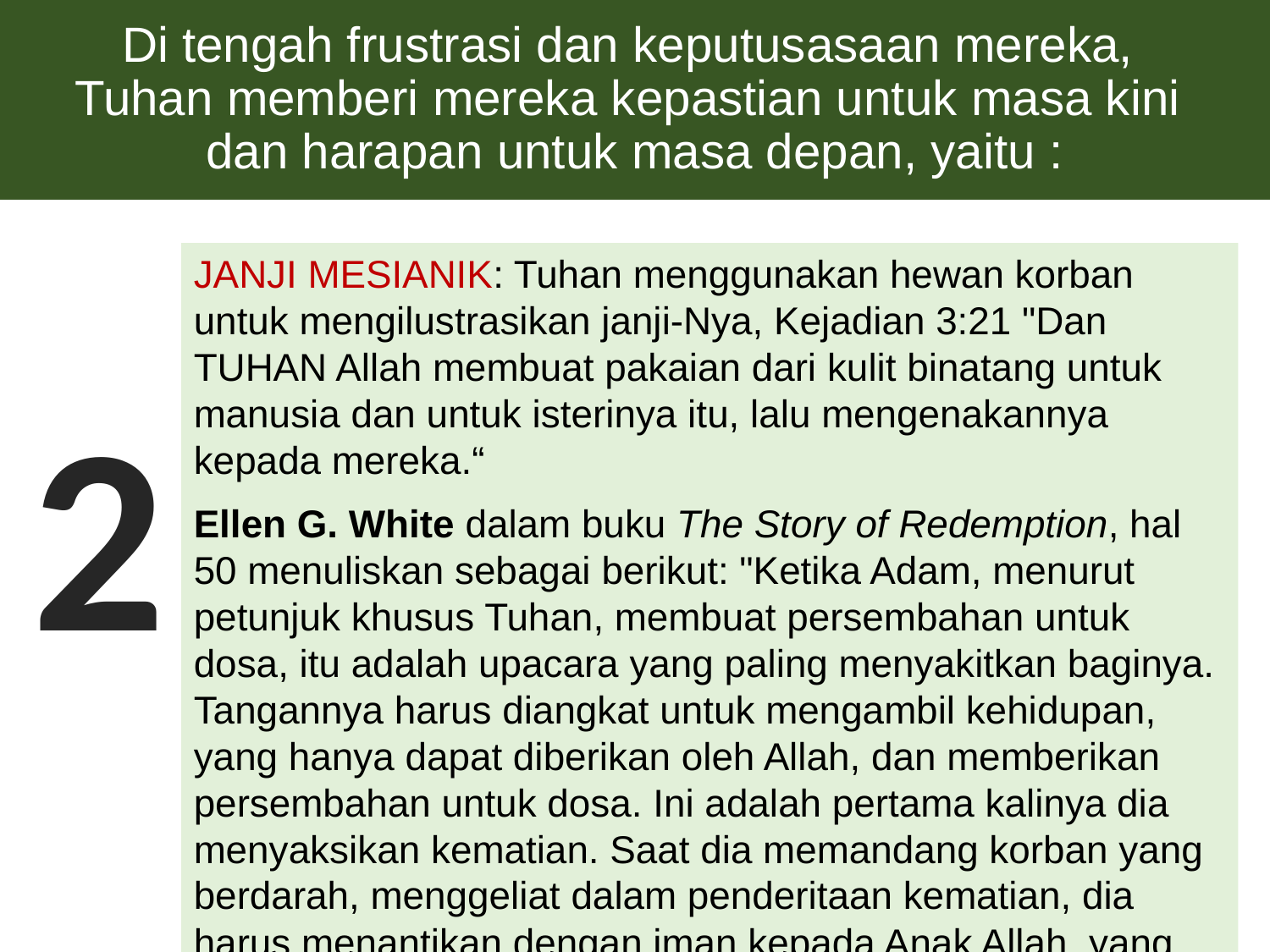

# Di tengah frustrasi dan keputusasaan mereka, Tuhan memberi mereka kepastian untuk masa kini dan harapan untuk masa depan, yaitu :
JANJI MESIANIK: Tuhan menggunakan hewan korban untuk mengilustrasikan janji-Nya, Kejadian 3:21 "Dan TUHAN Allah membuat pakaian dari kulit binatang untuk manusia dan untuk isterinya itu, lalu mengenakannya kepada mereka.“

Ellen G. White dalam buku The Story of Redemption, hal 50 menuliskan sebagai berikut: "Ketika Adam, menurut petunjuk khusus Tuhan, membuat persembahan untuk dosa, itu adalah upacara yang paling menyakitkan baginya. Tangannya harus diangkat untuk mengambil kehidupan, yang hanya dapat diberikan oleh Allah, dan memberikan persembahan untuk dosa. Ini adalah pertama kalinya dia menyaksikan kematian. Saat dia memandang korban yang berdarah, menggeliat dalam penderitaan kematian, dia harus menantikan dengan iman kepada Anak Allah, yang digambarkan oleh korban, yang akan mati sebagai korban manusia".
2